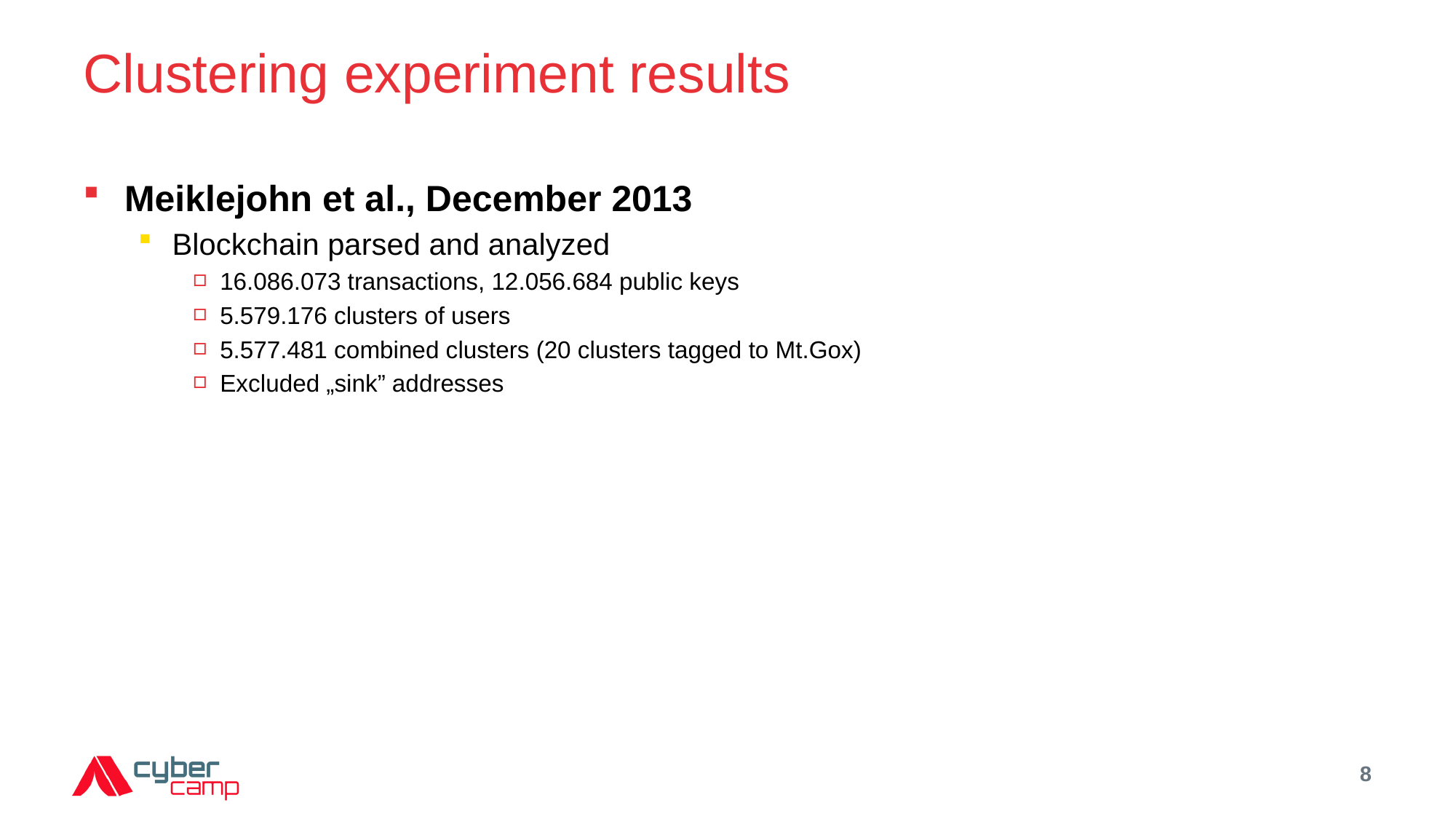

# Clustering experiment results
Meiklejohn et al., December 2013
Blockchain parsed and analyzed
16.086.073 transactions, 12.056.684 public keys
5.579.176 clusters of users
5.577.481 combined clusters (20 clusters tagged to Mt.Gox)
Excluded „sink” addresses

8